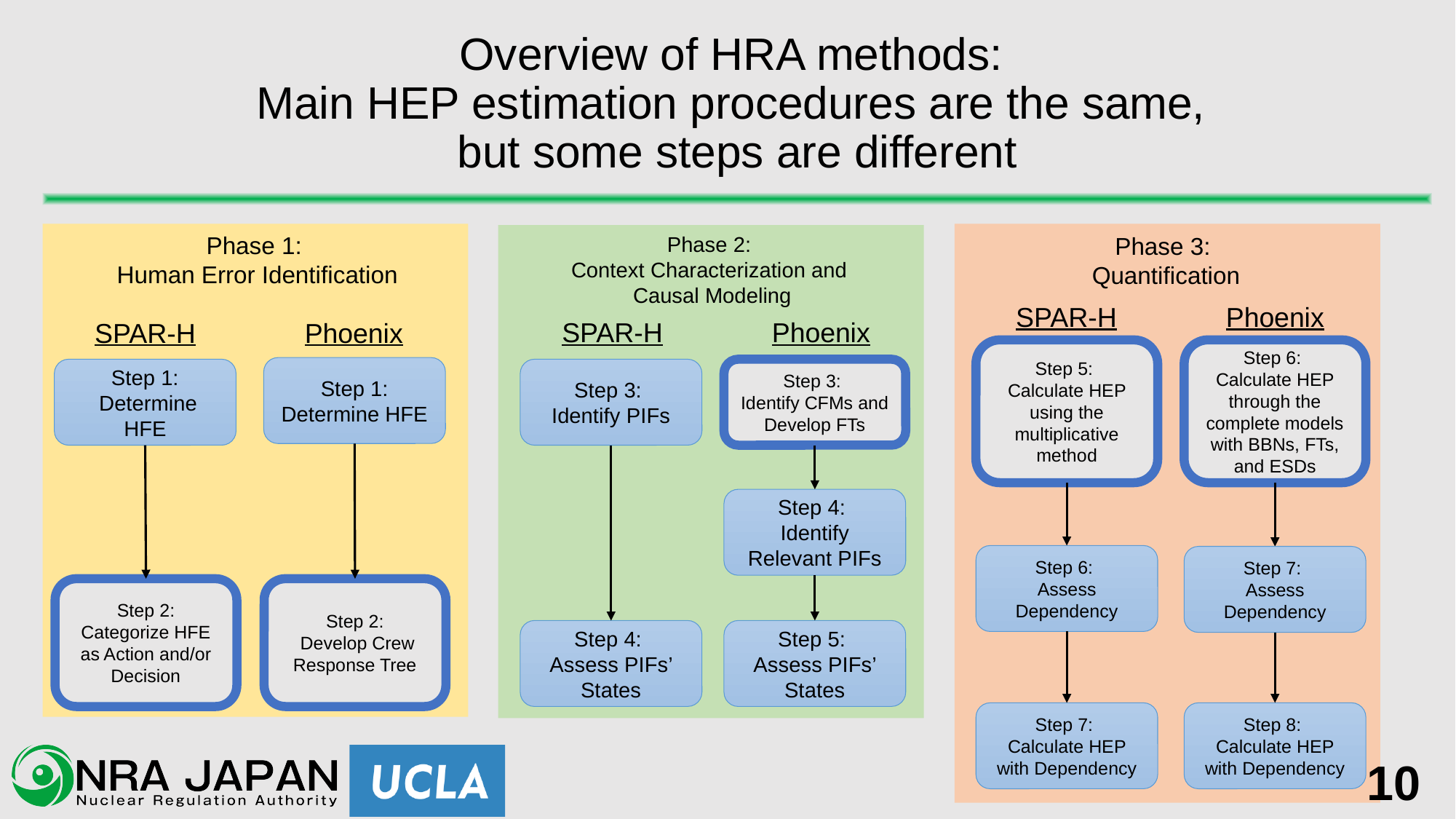

# Overview of HRA methods: Main HEP estimation procedures are the same, but some steps are different

Phase 1:
Human Error Identification

Phase 3:
Quantification
Phase 2:
Context Characterization and
Causal Modeling
SPAR-H
Phoenix
SPAR-H
Phoenix
SPAR-H
Phoenix
Step 5:
Calculate HEP using the multiplicative method
Step 6:
Calculate HEP through the complete models with BBNs, FTs, and ESDs
Step 1:
Determine HFE
Step 1:
 Determine HFE
Step 3:
Identify PIFs
Step 3:
Identify CFMs and Develop FTs
Step 4:
Identify Relevant PIFs
Step 6:
Assess Dependency
Step 7:
Assess Dependency
Step 2:
Categorize HFE as Action and/or Decision
Step 2:
 Develop Crew Response Tree
Step 4:
Assess PIFs’ States
Step 5:
Assess PIFs’ States
Step 8:
Calculate HEP with Dependency
Step 7:
Calculate HEP with Dependency
10